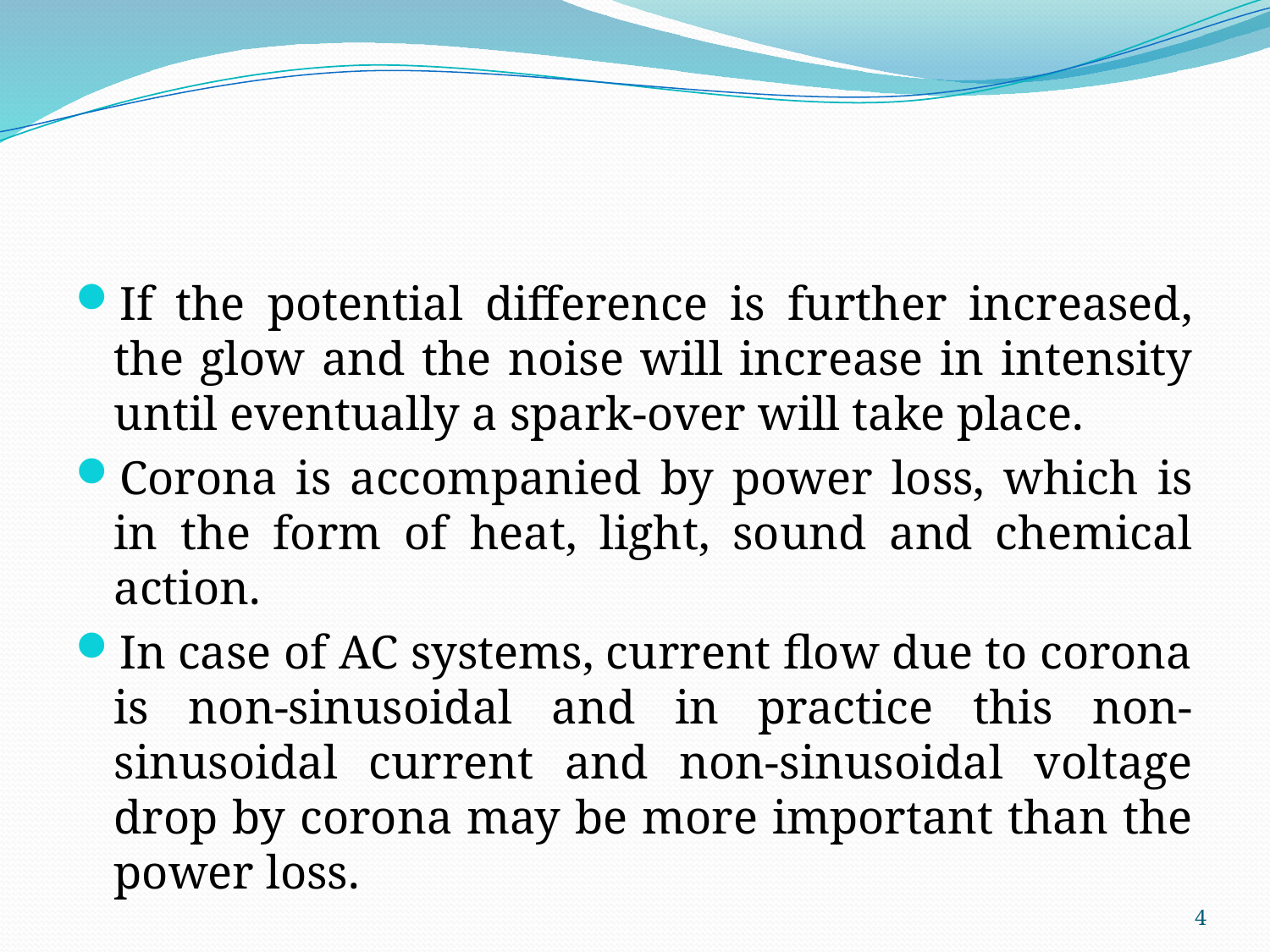

#
If the potential difference is further increased, the glow and the noise will increase in intensity until eventually a spark-over will take place.
Corona is accompanied by power loss, which is in the form of heat, light, sound and chemical action.
In case of AC systems, current flow due to corona is non-sinusoidal and in practice this non-sinusoidal current and non-sinusoidal voltage drop by corona may be more important than the power loss.
4